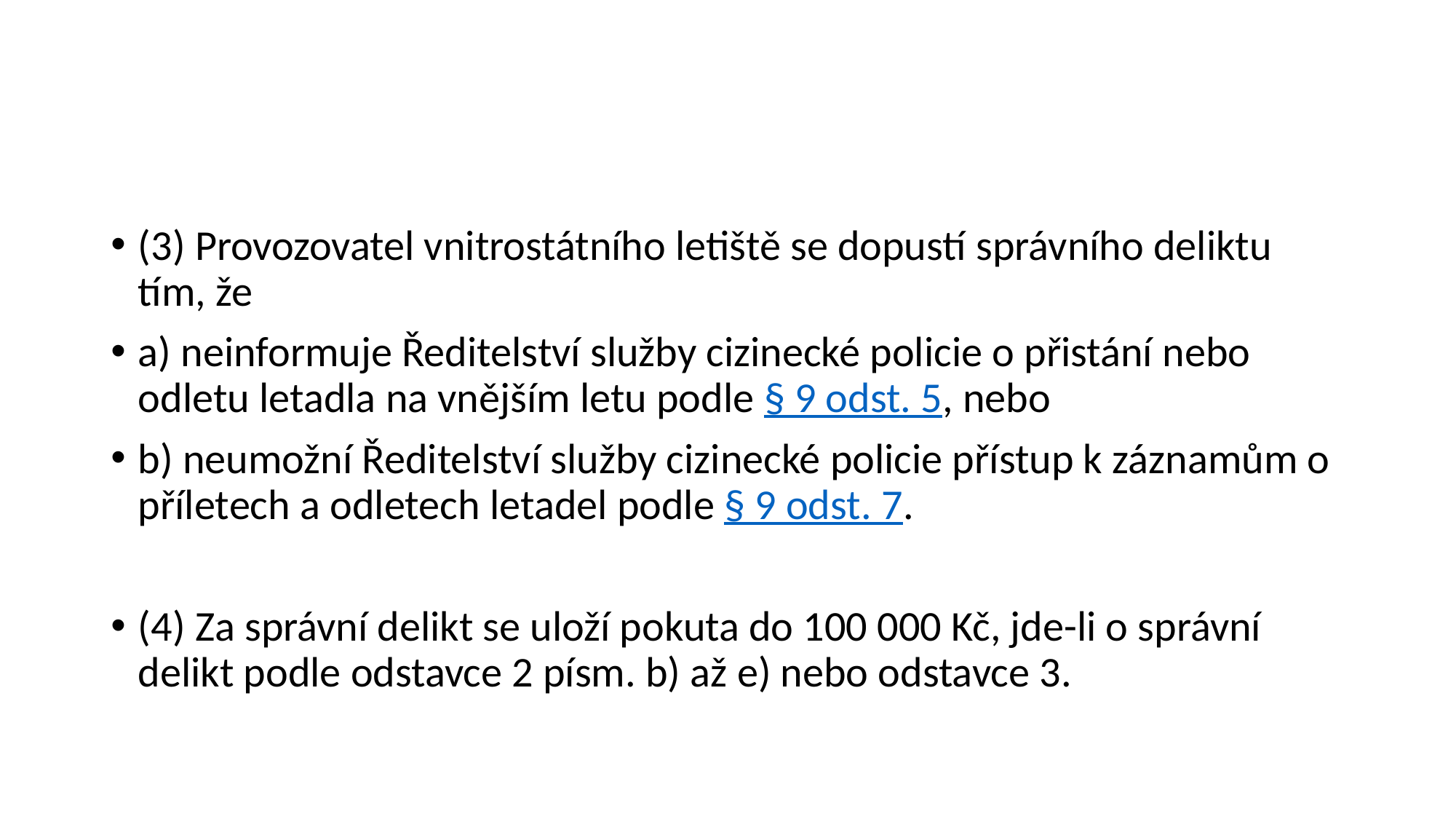

#
(3) Provozovatel vnitrostátního letiště se dopustí správního deliktu tím, že
a) neinformuje Ředitelství služby cizinecké policie o přistání nebo odletu letadla na vnějším letu podle § 9 odst. 5, nebo
b) neumožní Ředitelství služby cizinecké policie přístup k záznamům o příletech a odletech letadel podle § 9 odst. 7.

(4) Za správní delikt se uloží pokuta do 100 000 Kč, jde-li o správní delikt podle odstavce 2 písm. b) až e) nebo odstavce 3.